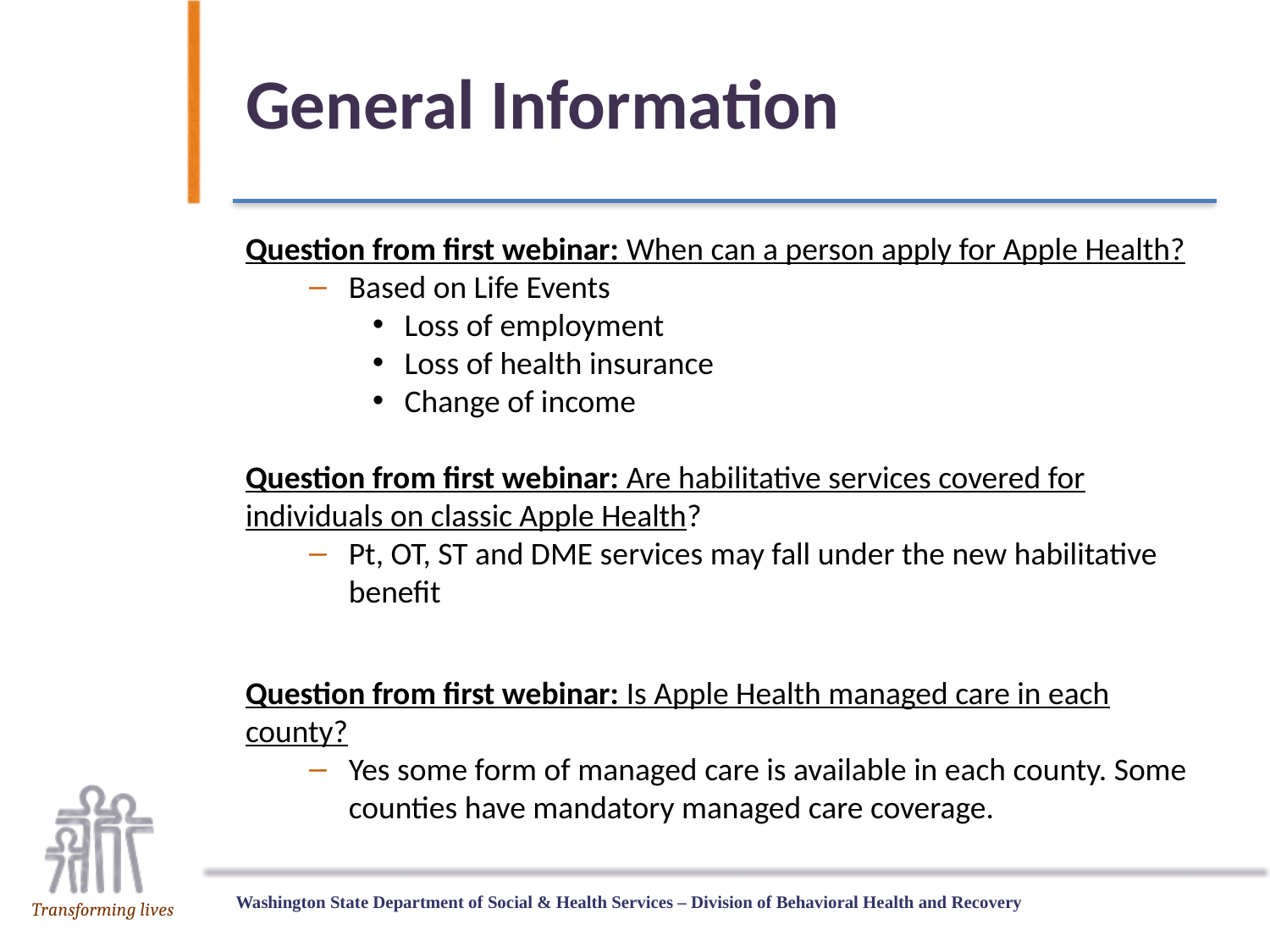

# General Information
Question from first webinar: When can a person apply for Apple Health?
Based on Life Events
Loss of employment
Loss of health insurance
Change of income

Question from first webinar: Are habilitative services covered for individuals on classic Apple Health?
Pt, OT, ST and DME services may fall under the new habilitative benefit

Question from first webinar: Is Apple Health managed care in each county?
Yes some form of managed care is available in each county. Some counties have mandatory managed care coverage.